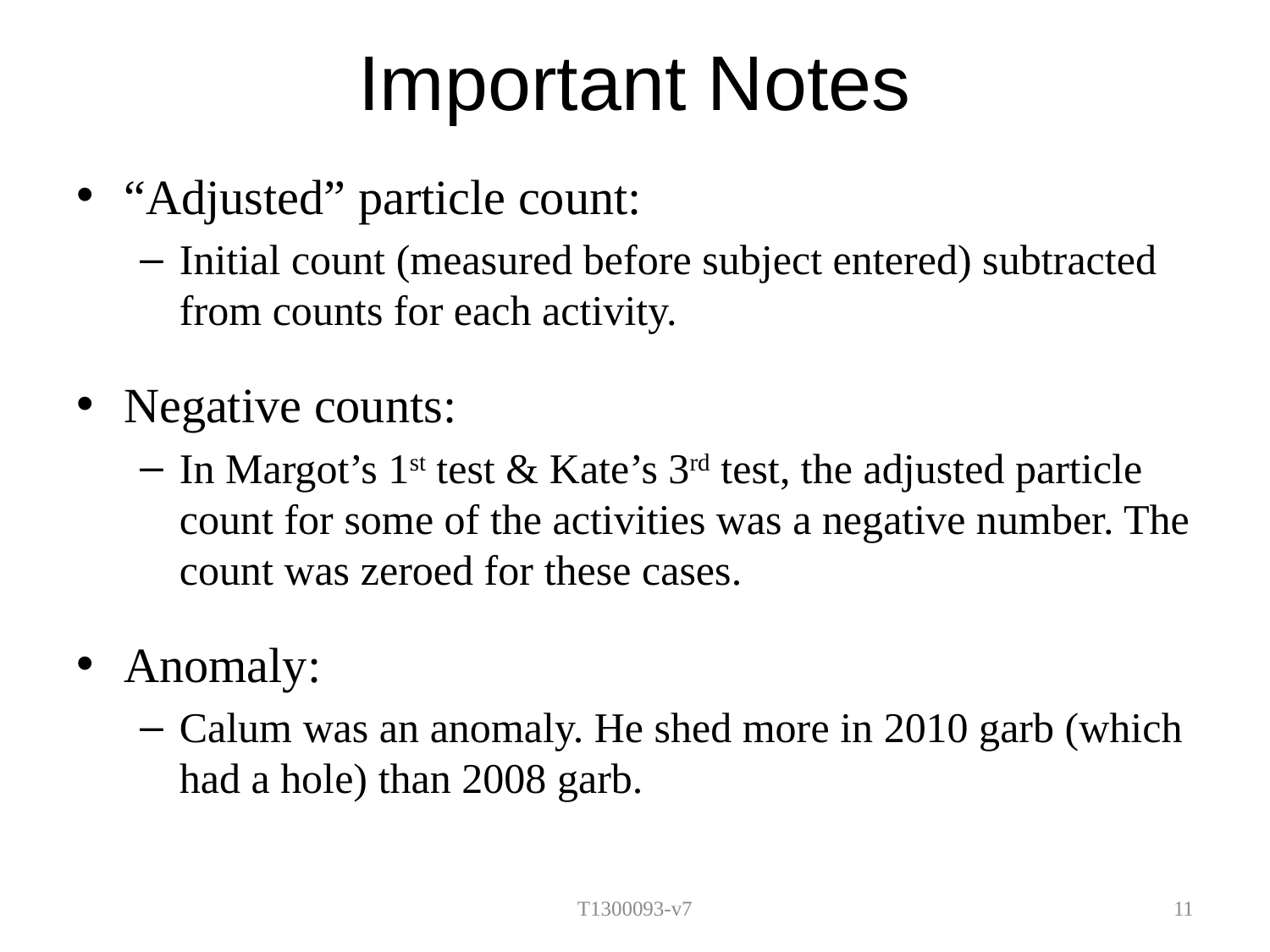

# Important Notes
“Adjusted” particle count:
Initial count (measured before subject entered) subtracted from counts for each activity.

Negative counts:
In Margot’s 1st test & Kate’s 3rd test, the adjusted particle count for some of the activities was a negative number. The count was zeroed for these cases.

Anomaly:
Calum was an anomaly. He shed more in 2010 garb (which had a hole) than 2008 garb.
T1300093-v7
11